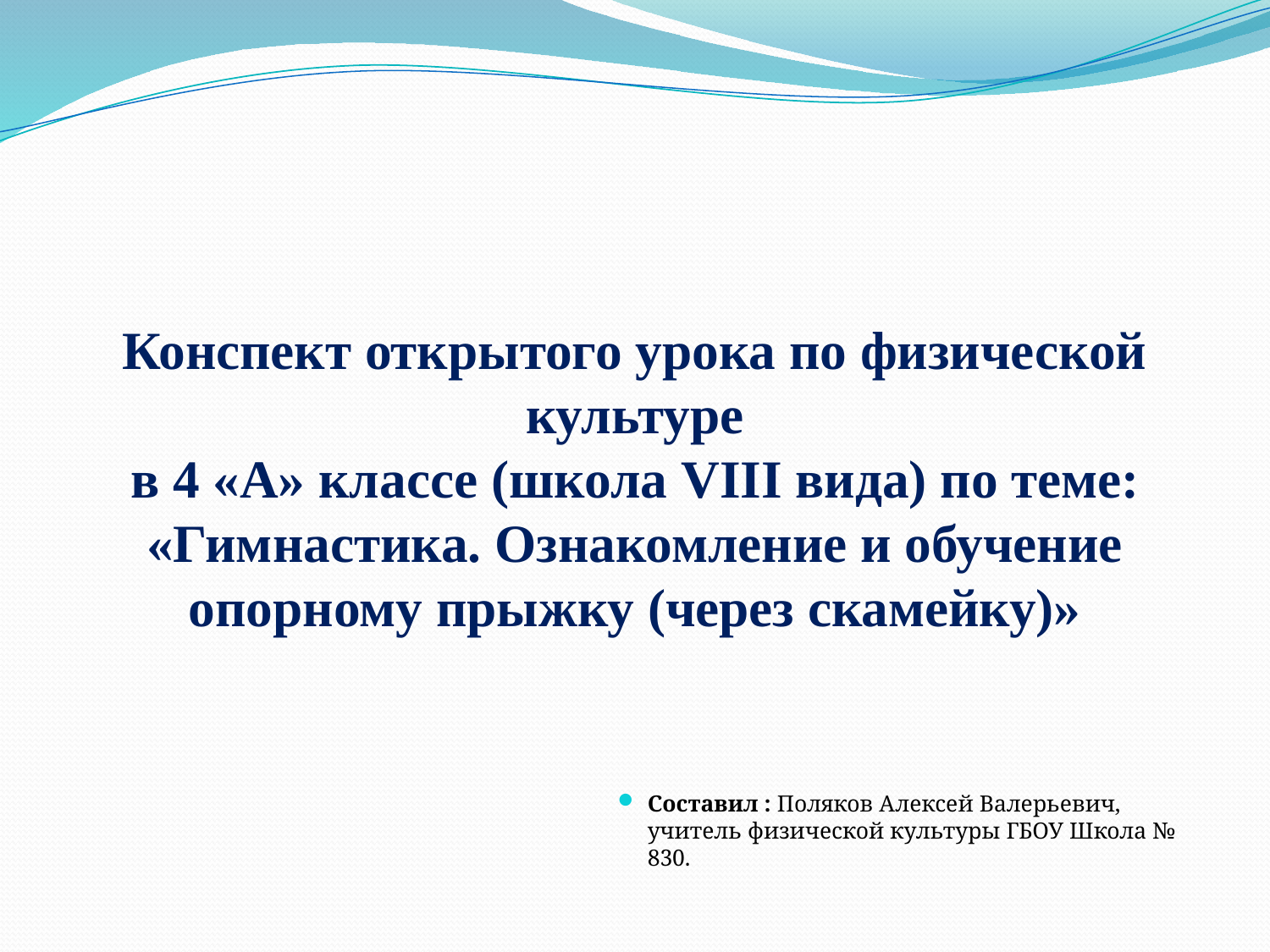

# Конспект открытого урока по физической культуре в 4 «А» классе (школа VIII вида) по теме: «Гимнастика. Ознакомление и обучение опорному прыжку (через скамейку)»
Составил : Поляков Алексей Валерьевич, учитель физической культуры ГБОУ Школа № 830.